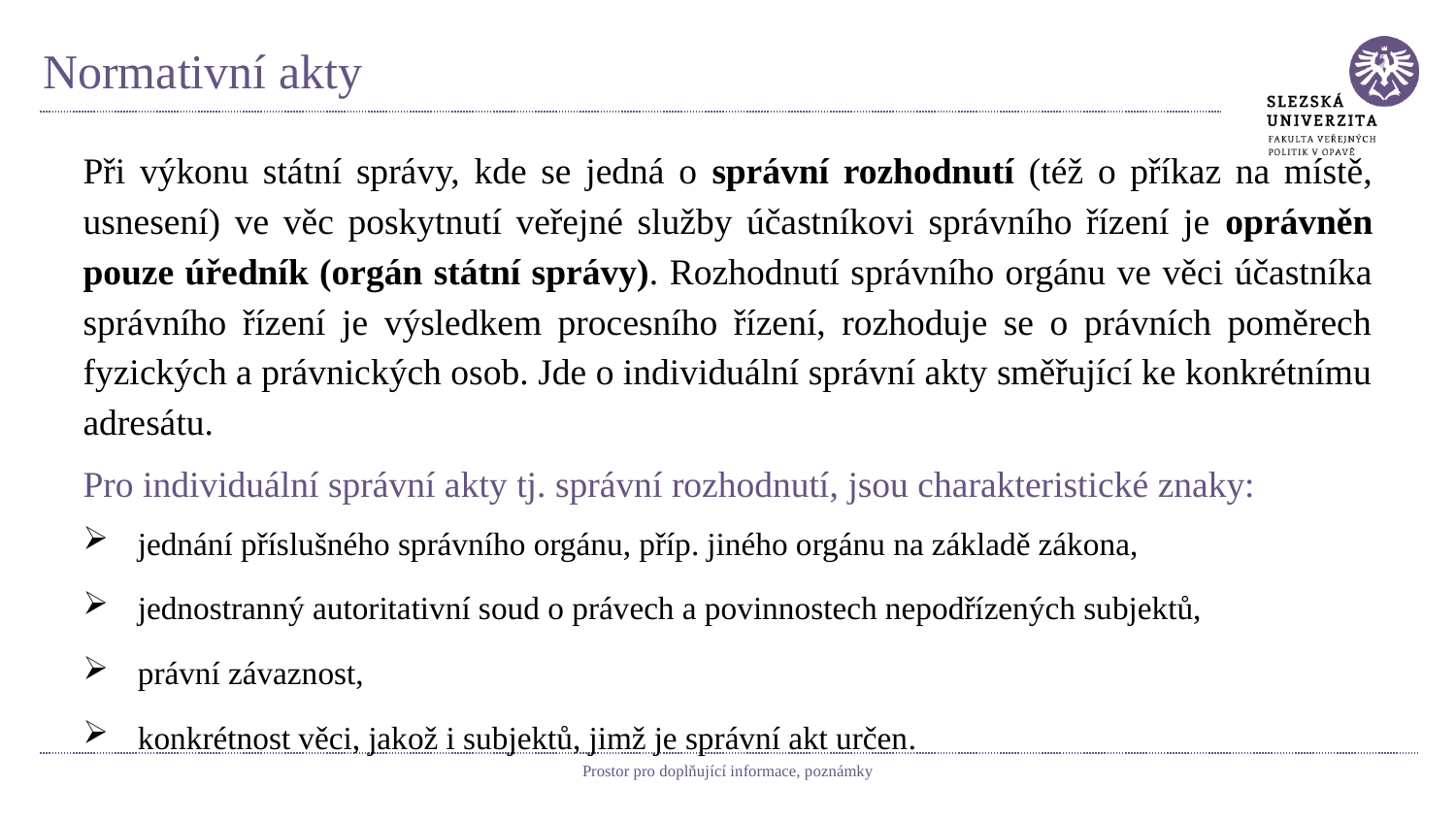

# Normativní akty
Při výkonu státní správy, kde se jedná o správní rozhodnutí (též o příkaz na místě, usnesení) ve věc poskytnutí veřejné služby účastníkovi správního řízení je oprávněn pouze úředník (orgán státní správy). Rozhodnutí správního orgánu ve věci účastníka správního řízení je výsledkem procesního řízení, rozhoduje se o právních poměrech fyzických a právnických osob. Jde o individuální správní akty směřující ke konkrétnímu adresátu.
Pro individuální správní akty tj. správní rozhodnutí, jsou charakteristické znaky:
jednání příslušného správního orgánu, příp. jiného orgánu na základě zákona,
jednostranný autoritativní soud o právech a povinnostech nepodřízených subjektů,
právní závaznost,
konkrétnost věci, jakož i subjektů, jimž je správní akt určen.
Prostor pro doplňující informace, poznámky